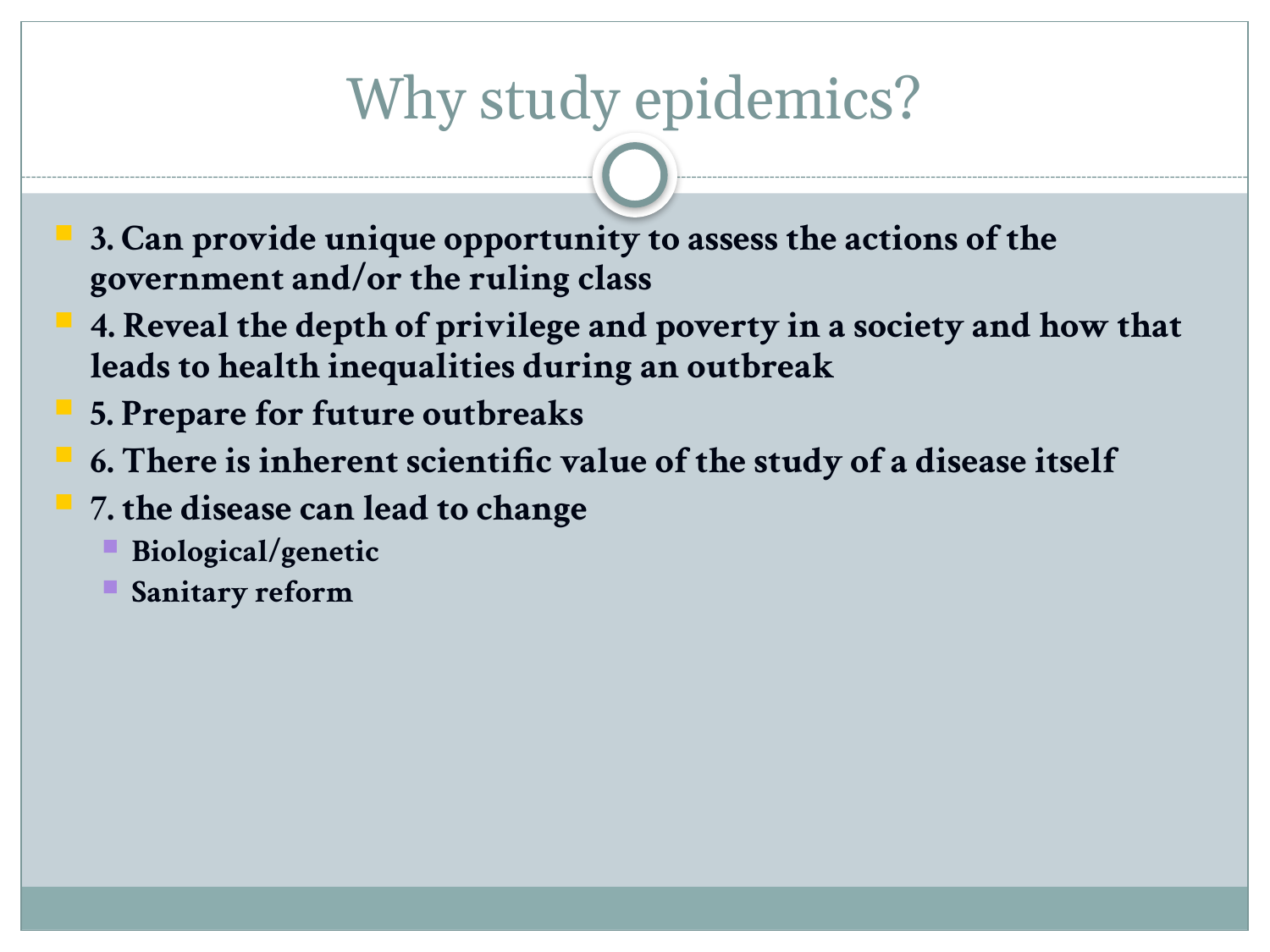

# Why study epidemics?
3. Can provide unique opportunity to assess the actions of the government and/or the ruling class
4. Reveal the depth of privilege and poverty in a society and how that leads to health inequalities during an outbreak
5. Prepare for future outbreaks
6. There is inherent scientific value of the study of a disease itself
7. the disease can lead to change
Biological/genetic
Sanitary reform